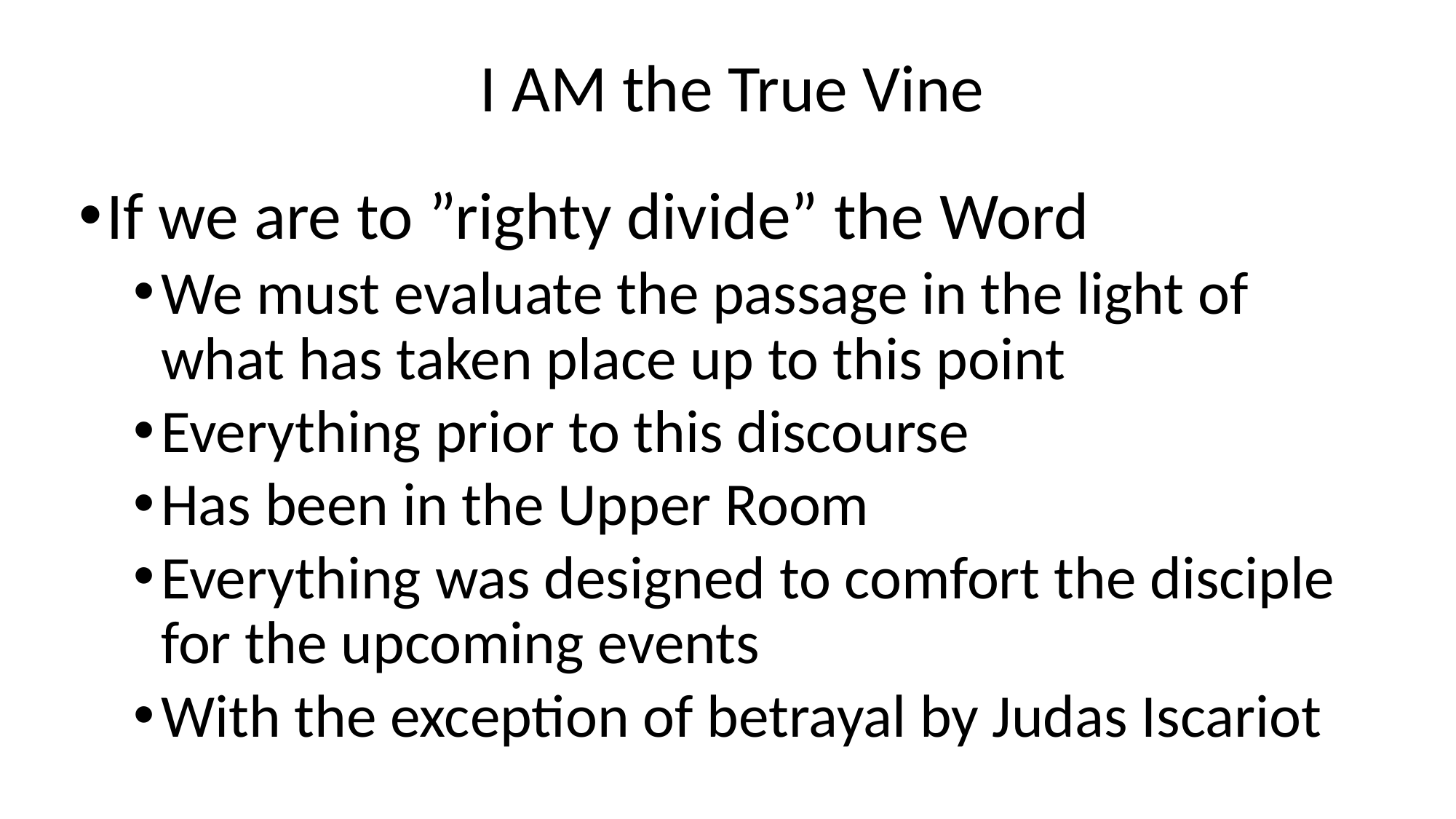

# I AM the True Vine
If we are to ”righty divide” the Word
We must evaluate the passage in the light of what has taken place up to this point
Everything prior to this discourse
Has been in the Upper Room
Everything was designed to comfort the disciple for the upcoming events
With the exception of betrayal by Judas Iscariot